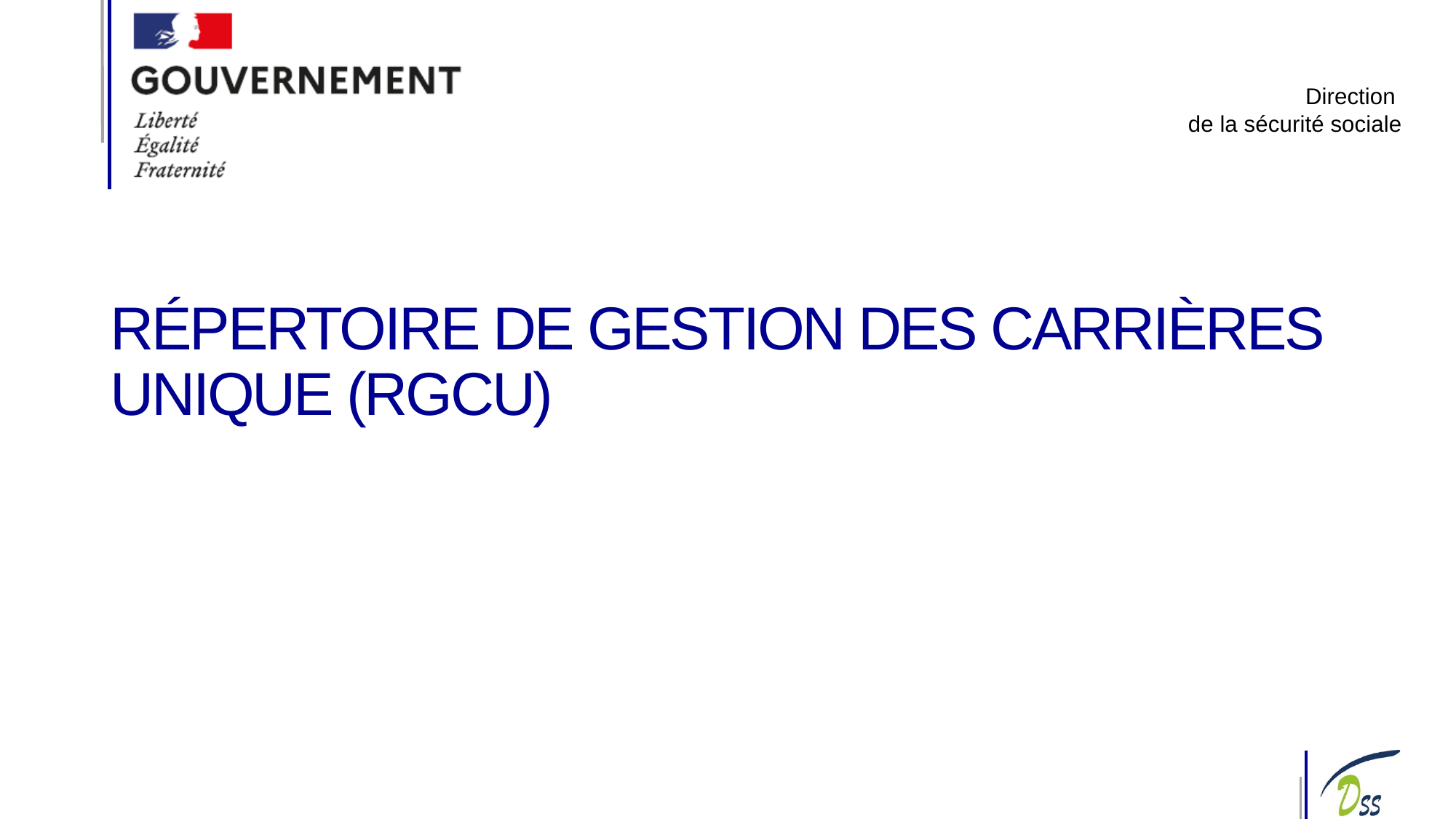

# Répertoire de gestion des carrières unique (RGCU)